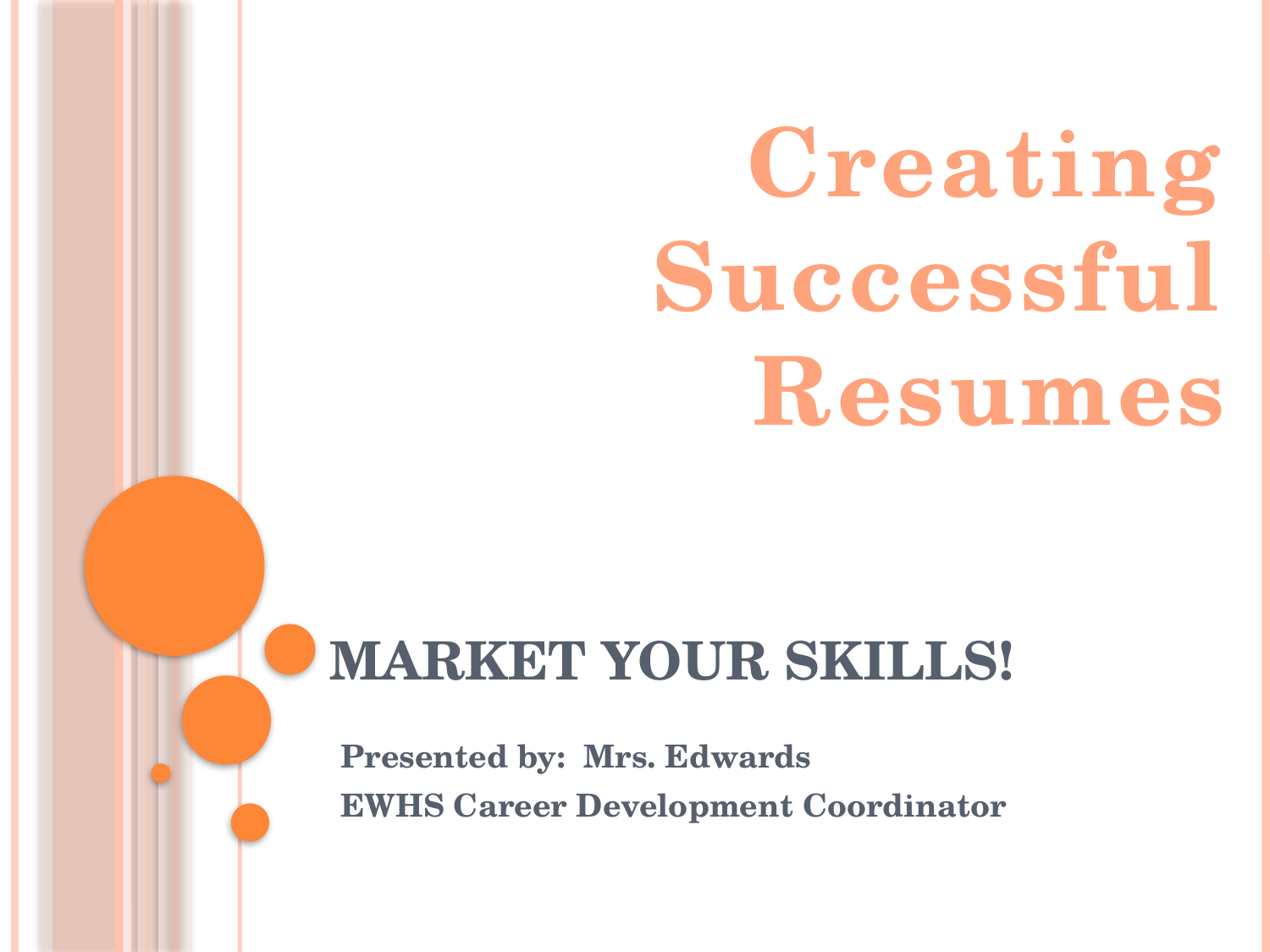

Creating Successful Resumes
# Market Your Skills!
Presented by:  Mrs. Edwards
EWHS Career Development Coordinator